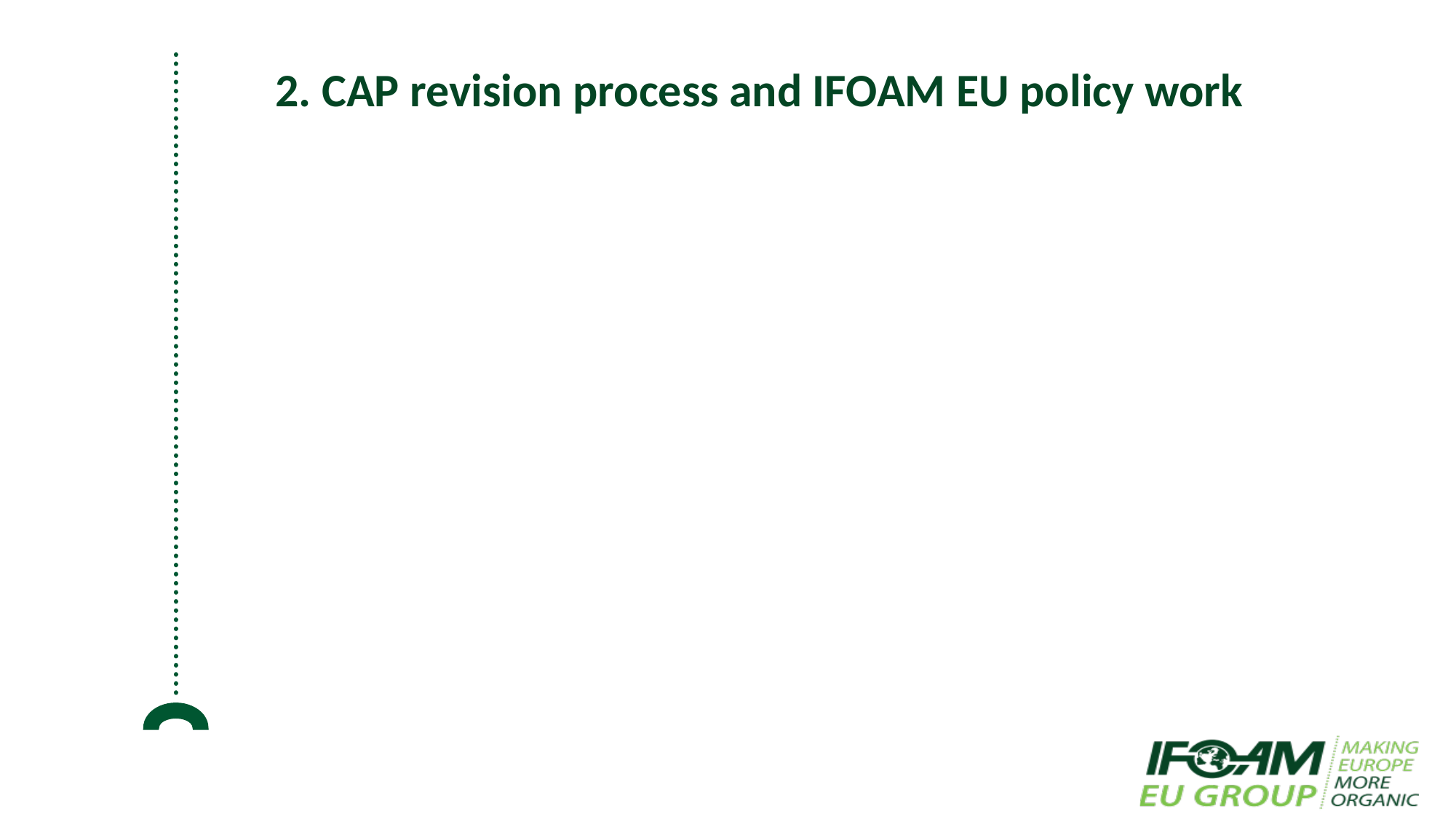

# 2. CAP revision process and IFOAM EU policy work